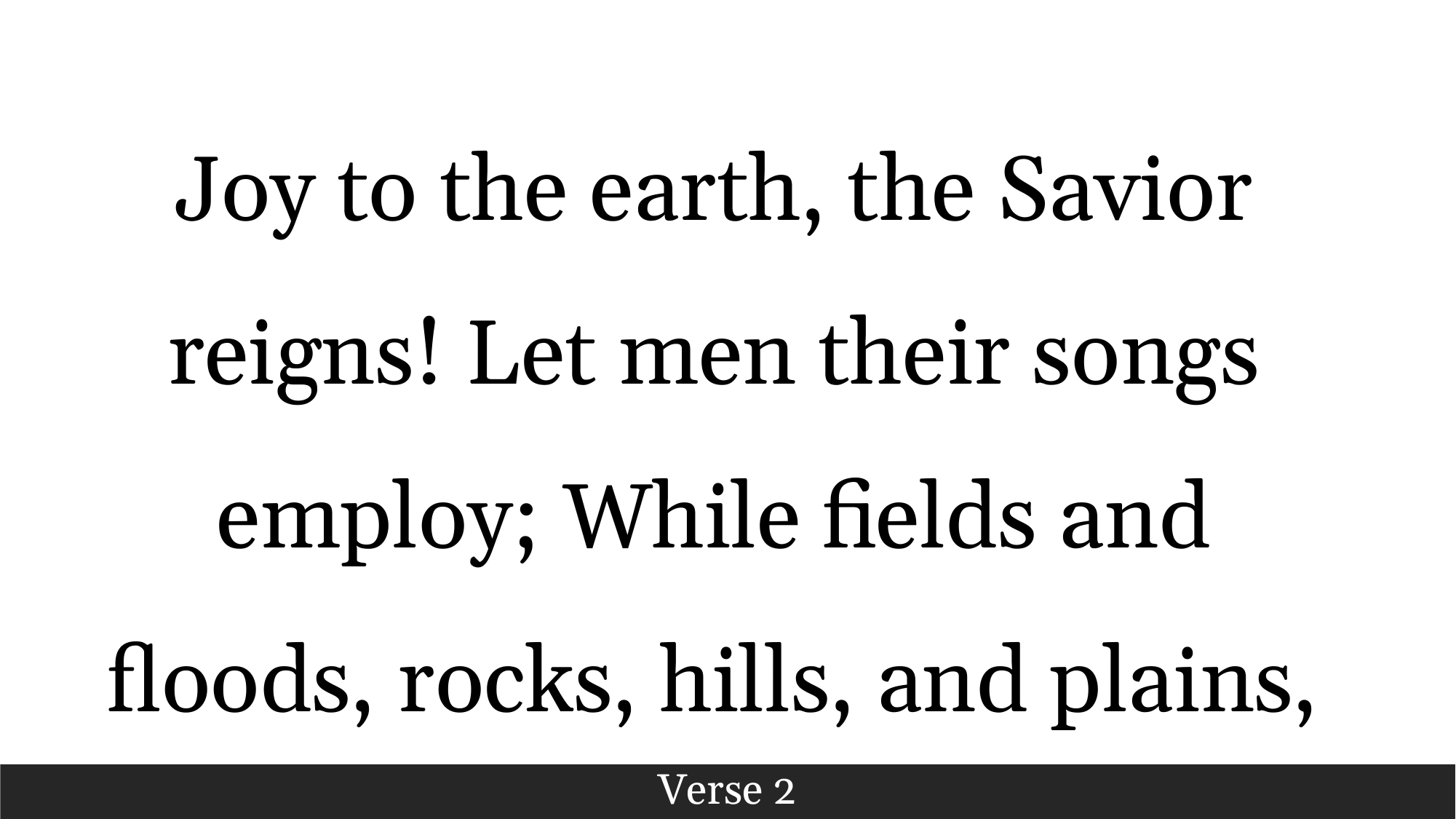

Joy to the earth, the Savior reigns! Let men their songs employ; While fields and floods, rocks, hills, and plains,
Verse 2